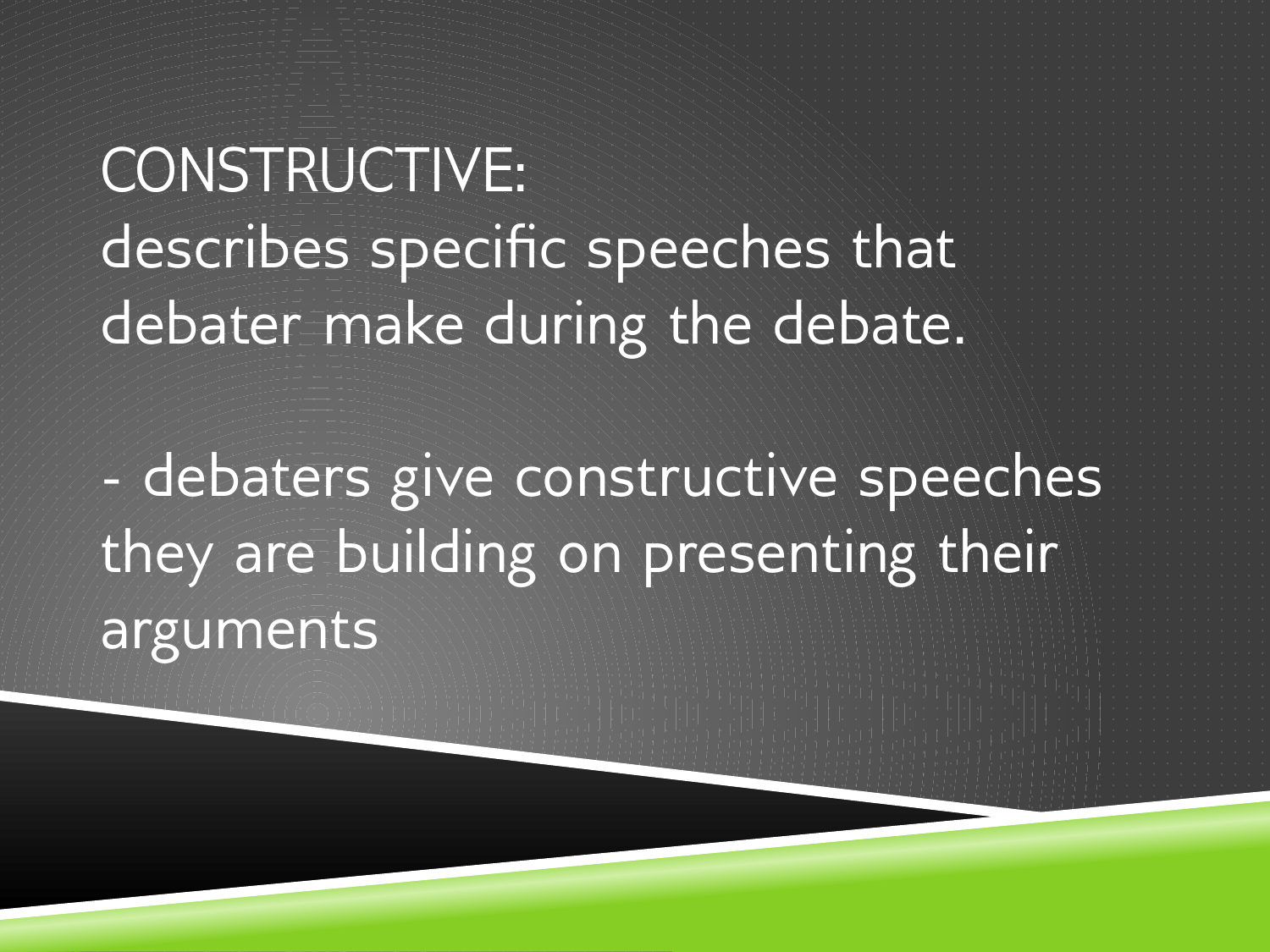

# CONSTRUCTIVE: describes specific speeches that debater make during the debate. - debaters give constructive speeches they are building on presenting their arguments